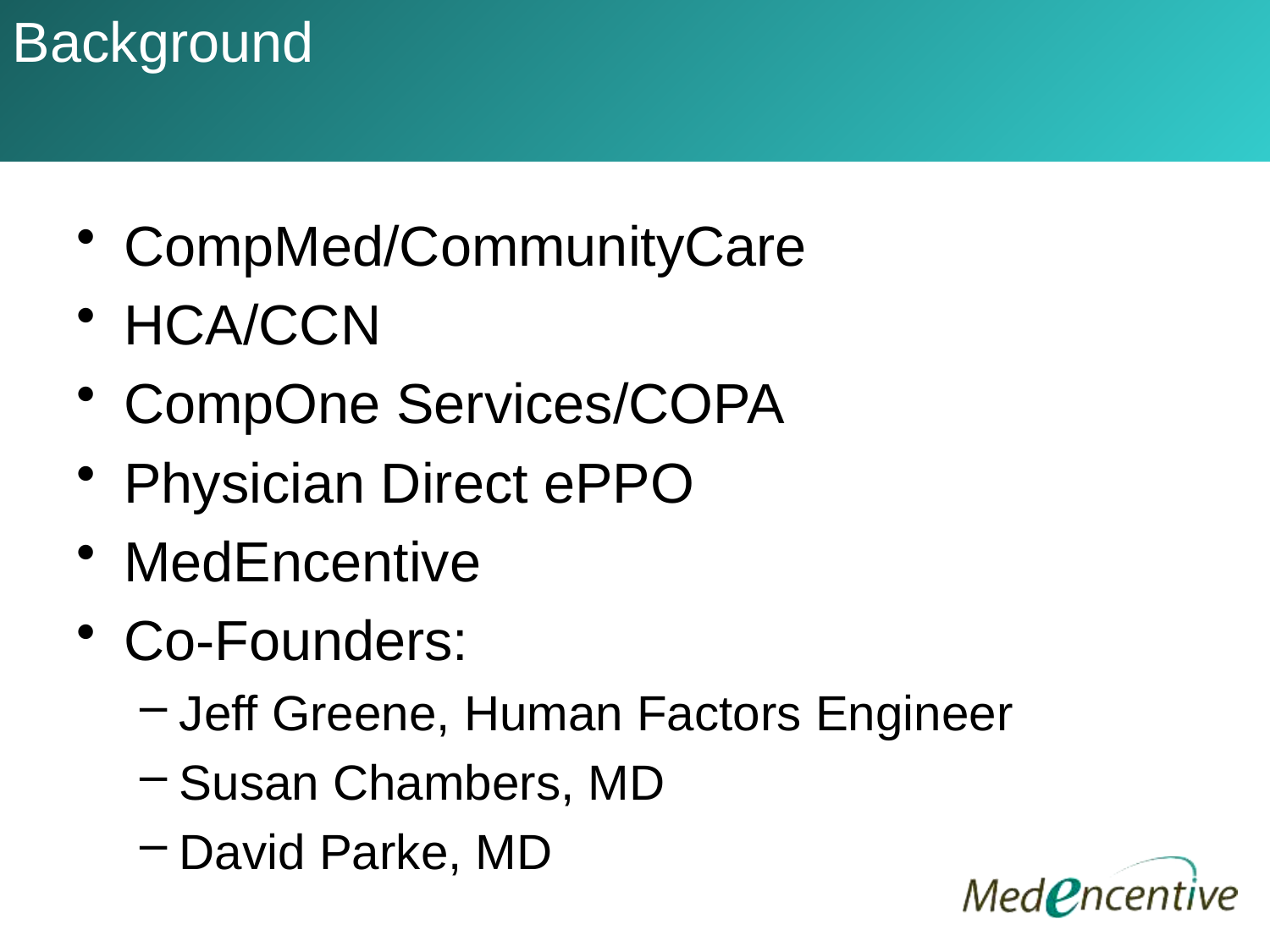

# Background
CompMed/CommunityCare
HCA/CCN
CompOne Services/COPA
Physician Direct ePPO
MedEncentive
Co-Founders:
Jeff Greene, Human Factors Engineer
Susan Chambers, MD
David Parke, MD